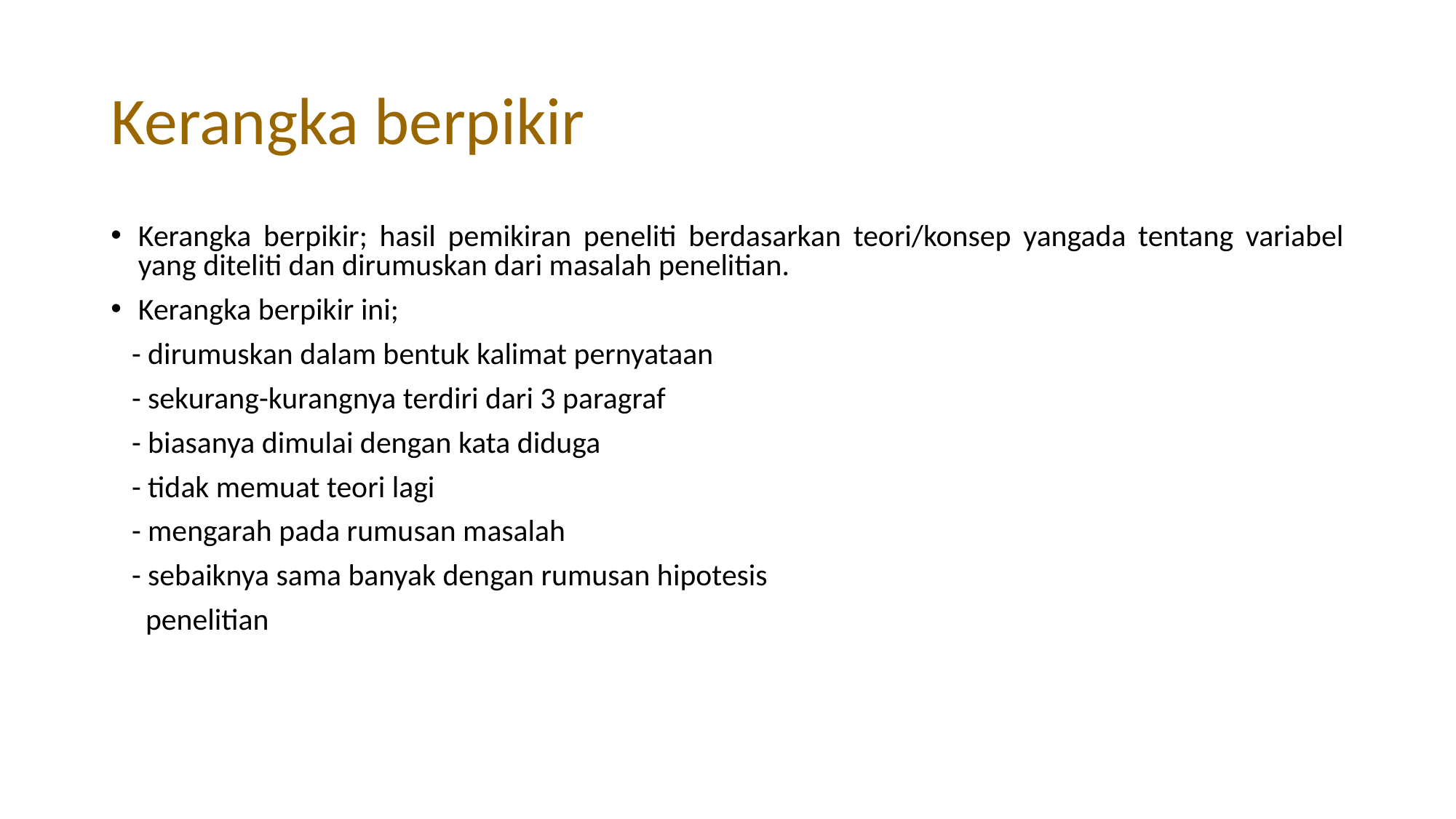

# Kerangka berpikir
Kerangka berpikir; hasil pemikiran peneliti berdasarkan teori/konsep yangada tentang variabel yang diteliti dan dirumuskan dari masalah penelitian.
Kerangka berpikir ini;
   - dirumuskan dalam bentuk kalimat pernyataan
   - sekurang-kurangnya terdiri dari 3 paragraf
   - biasanya dimulai dengan kata diduga
   - tidak memuat teori lagi
   - mengarah pada rumusan masalah
   - sebaiknya sama banyak dengan rumusan hipotesis
     penelitian